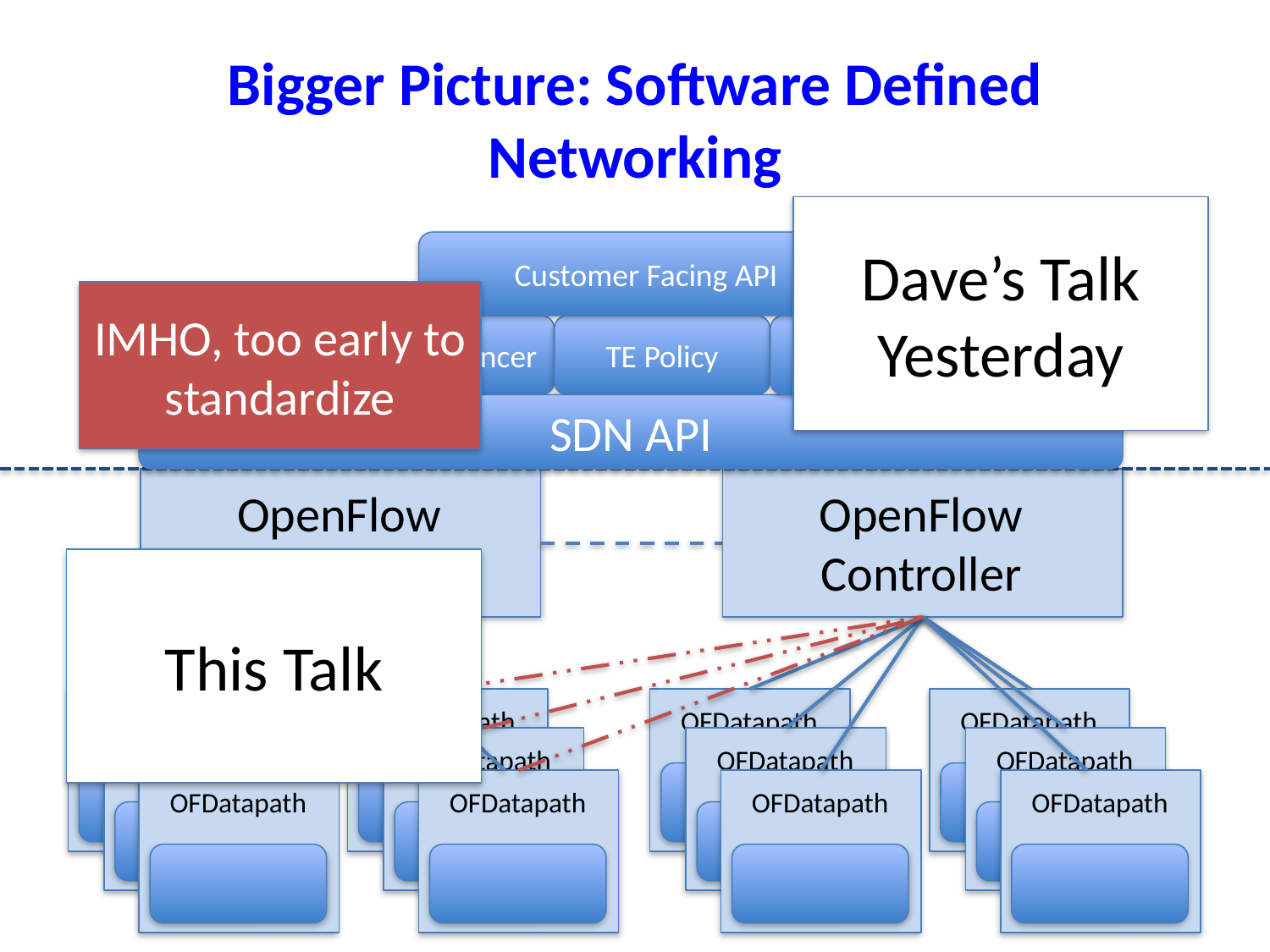

# Bigger Picture: Software Defined Networking
Dave’s Talk Yesterday
Customer Facing API
IMHO, too early to standardize
Load Balancer
TE Policy
Delay Estimator
SDN API

OpenFlow Controller

OFDatapath

OFDatapath

OFDatapath

OFDatapath

OFDatapath

OFDatapath

OpenFlow Controller

OFDatapath

OFDatapath

OFDatapath

OFDatapath

OFDatapath

OFDatapath

This Talk